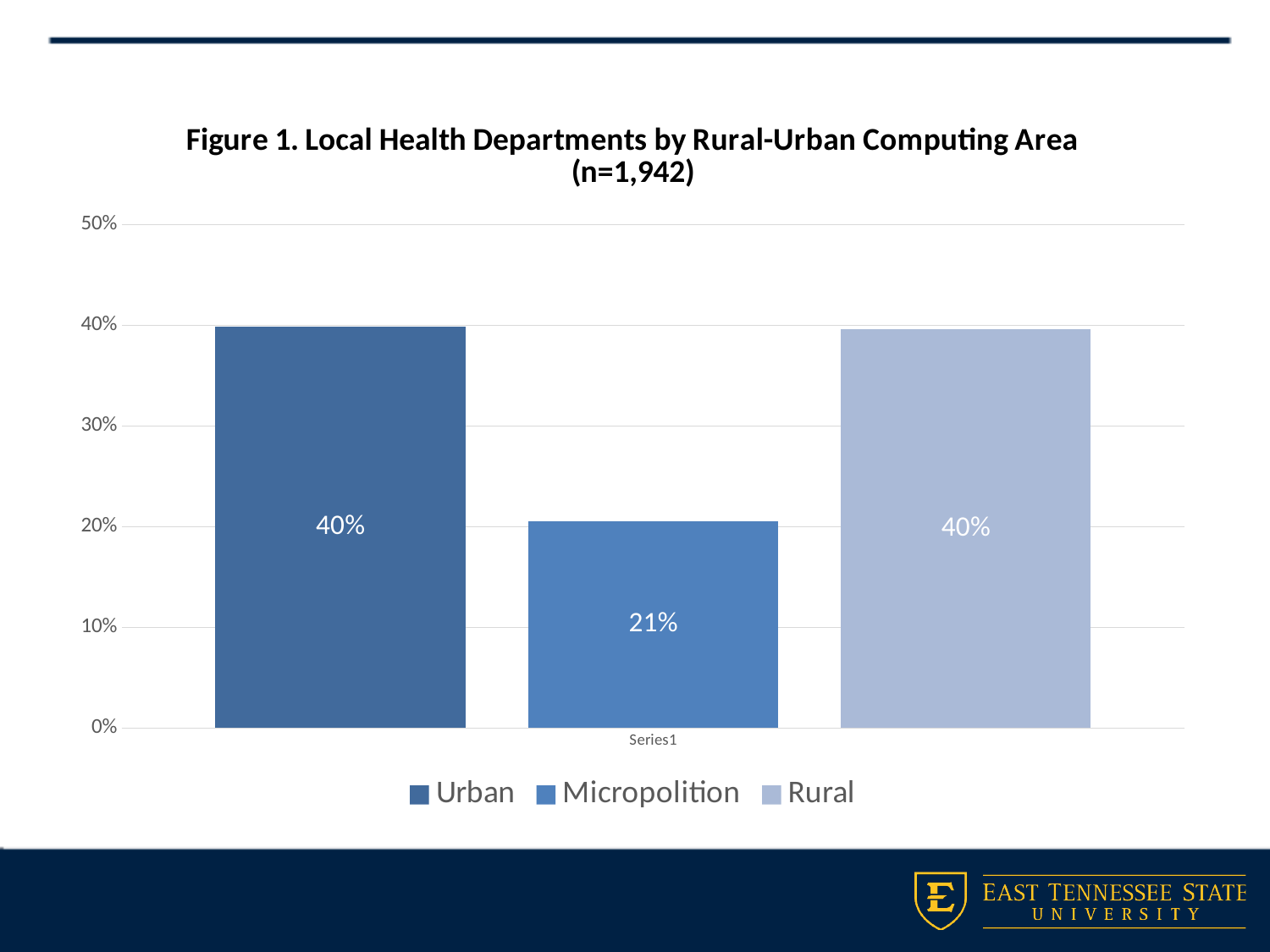

### Chart: Figure 1. Local Health Departments by Rural-Urban Computing Area (n=1,942)

| Category | Urban | Micropolition | Rural |
|---|---|---|---|
|  | 0.398558187435633 | 0.205458290422245 | 0.395983522142122 |